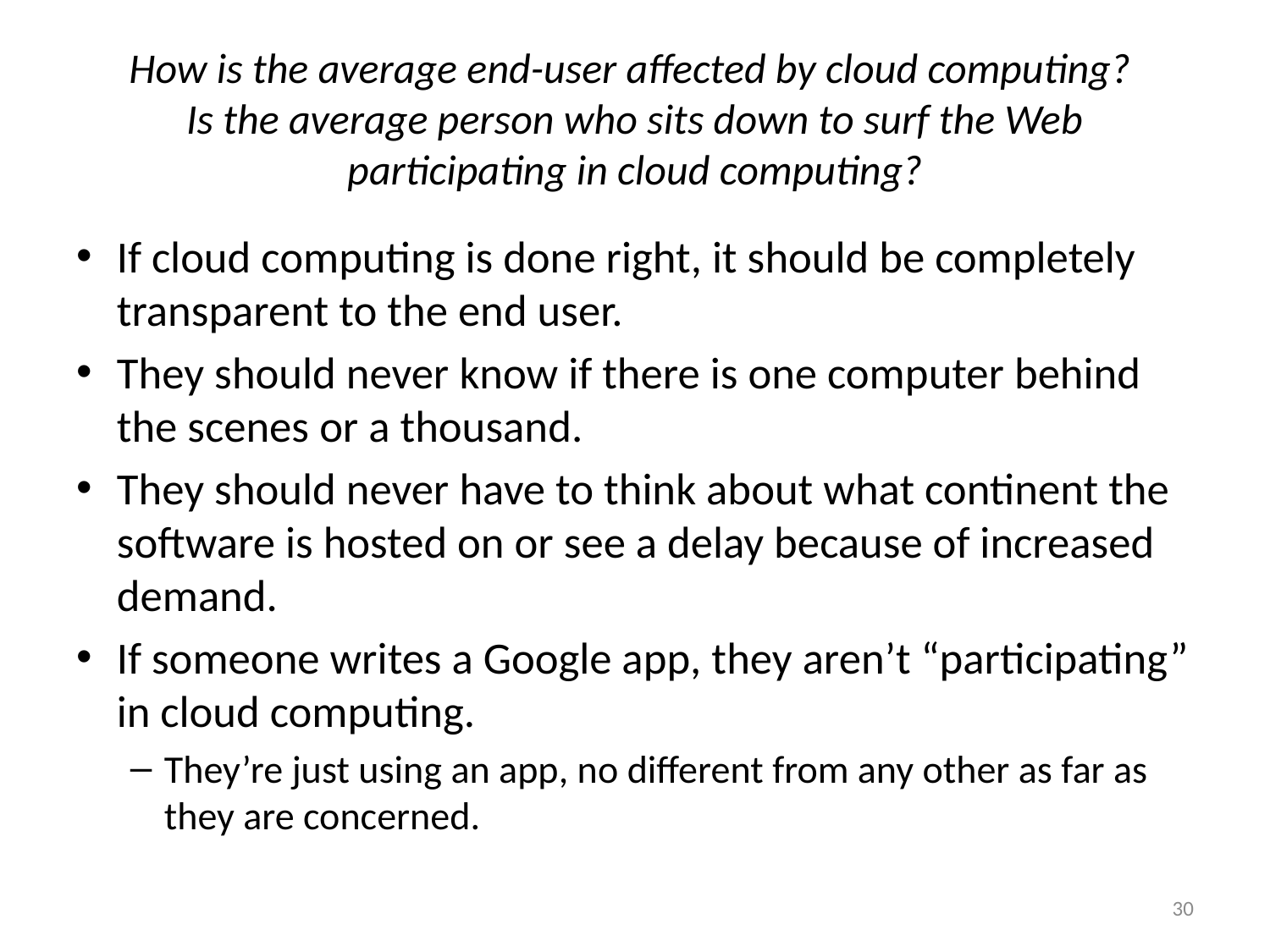

# How is the average end-user affected by cloud computing? Is the average person who sits down to surf the Web participating in cloud computing?
If cloud computing is done right, it should be completely transparent to the end user.
They should never know if there is one computer behind the scenes or a thousand.
They should never have to think about what continent the software is hosted on or see a delay because of increased demand.
If someone writes a Google app, they aren’t “participating” in cloud computing.
They’re just using an app, no different from any other as far as they are concerned.
30